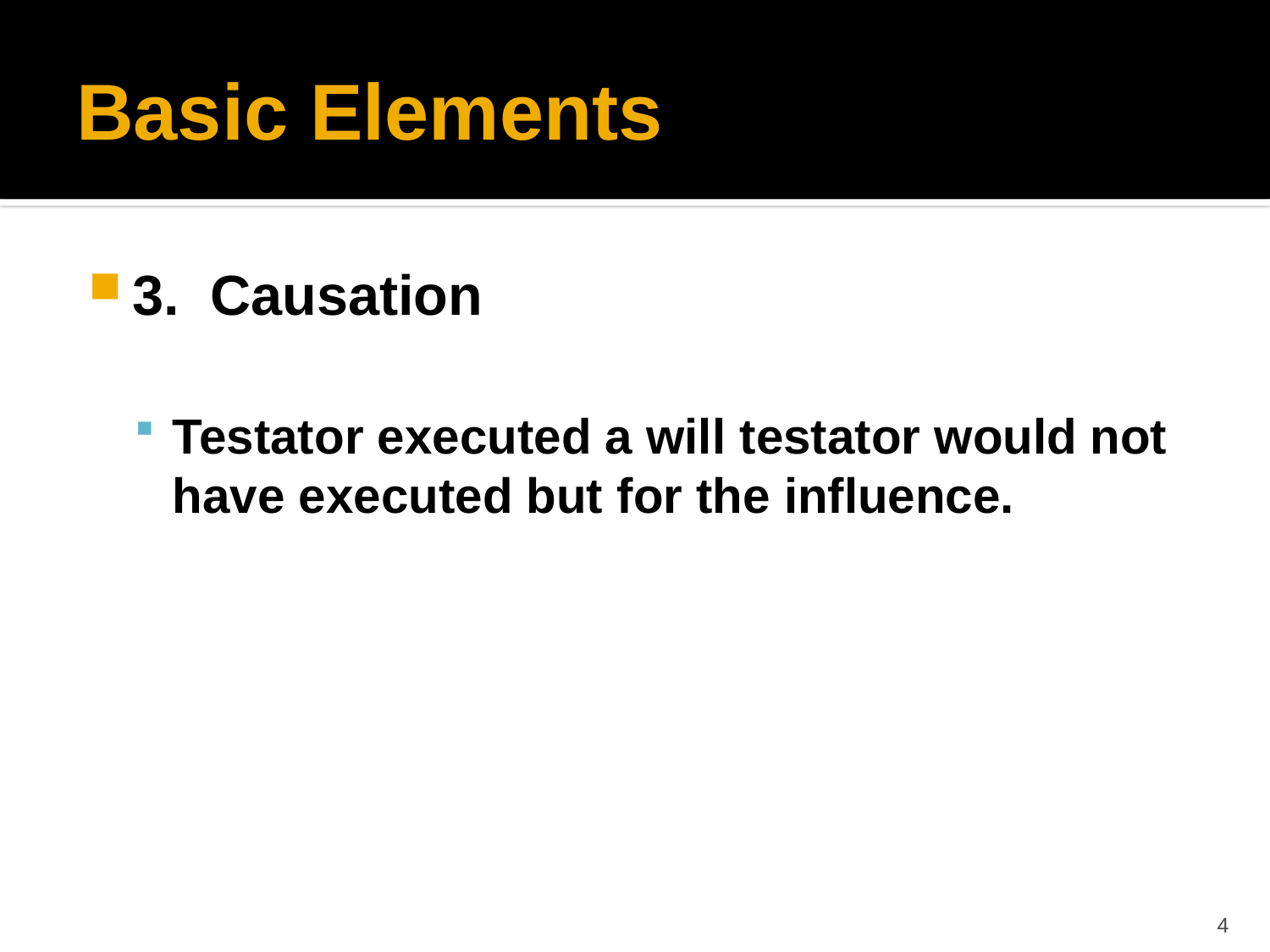

# Basic Elements
3.  Causation

Testator executed a will testator would not have executed but for the influence.
4